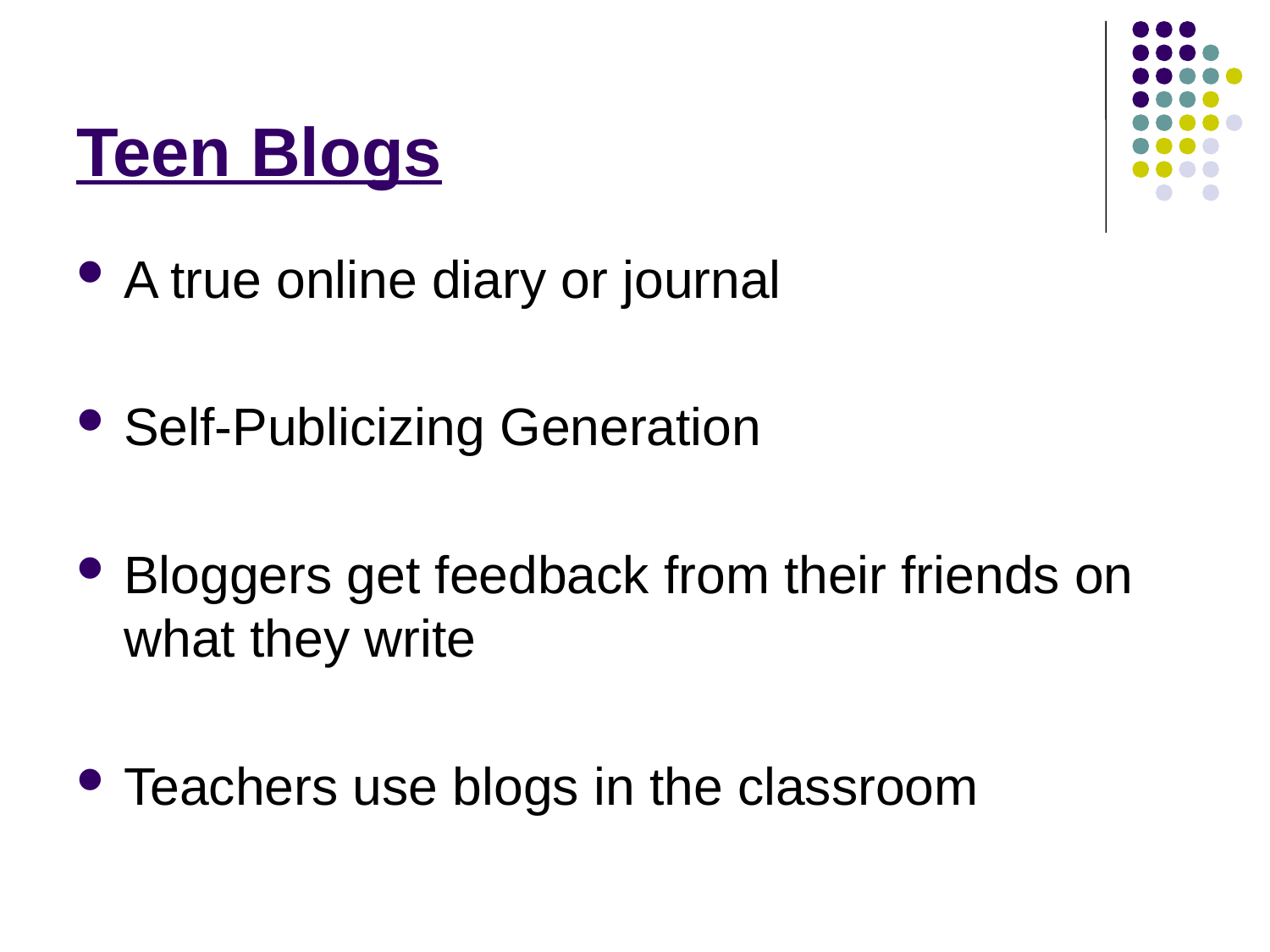

# Teen Blogs
A true online diary or journal

Self-Publicizing Generation

Bloggers get feedback from their friends on what they write

Teachers use blogs in the classroom